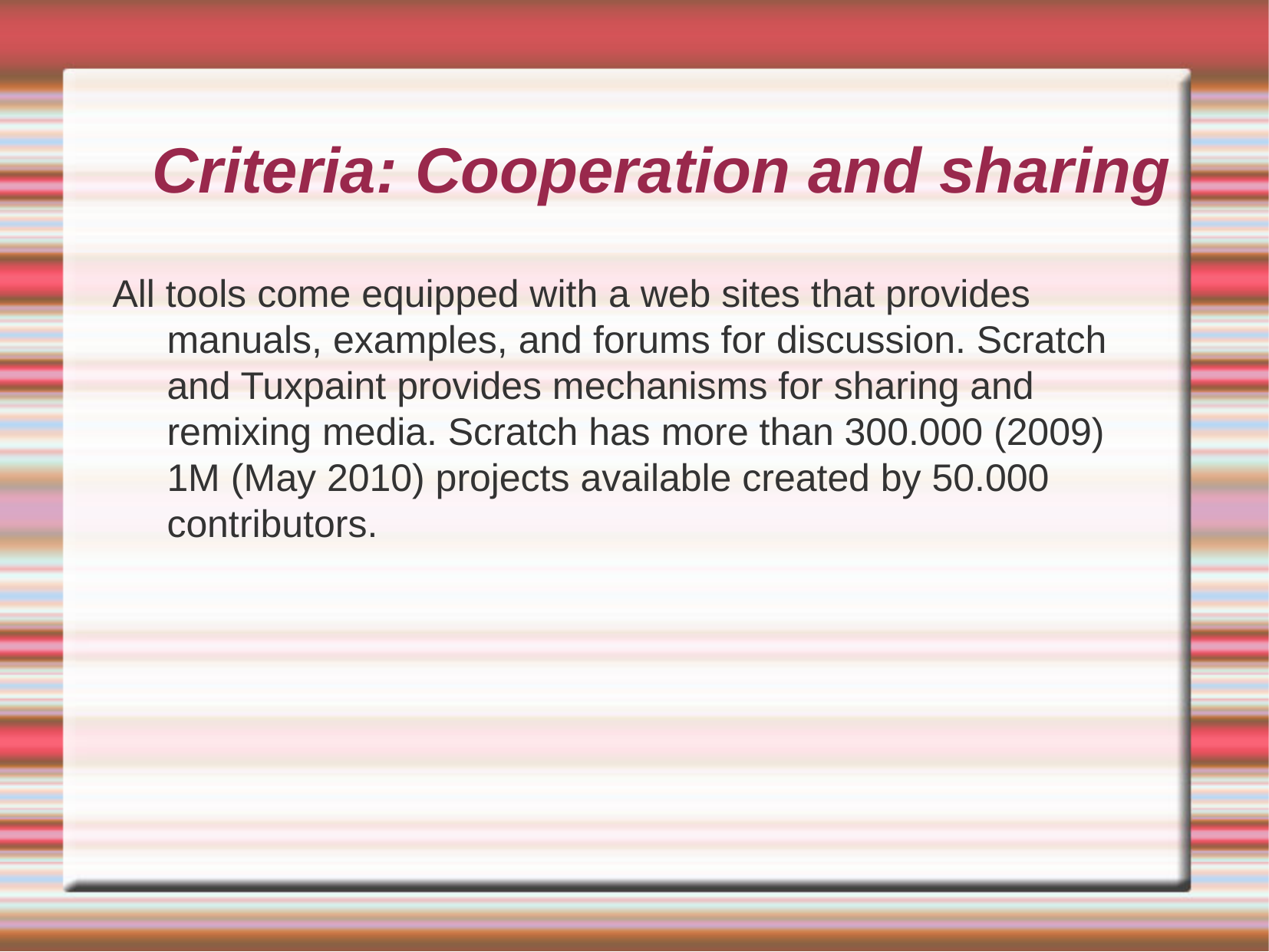

Criteria: Cooperation and sharing
All tools come equipped with a web sites that provides manuals, examples, and forums for discussion. Scratch and Tuxpaint provides mechanisms for sharing and remixing media. Scratch has more than 300.000 (2009) 1M (May 2010) projects available created by 50.000 contributors.